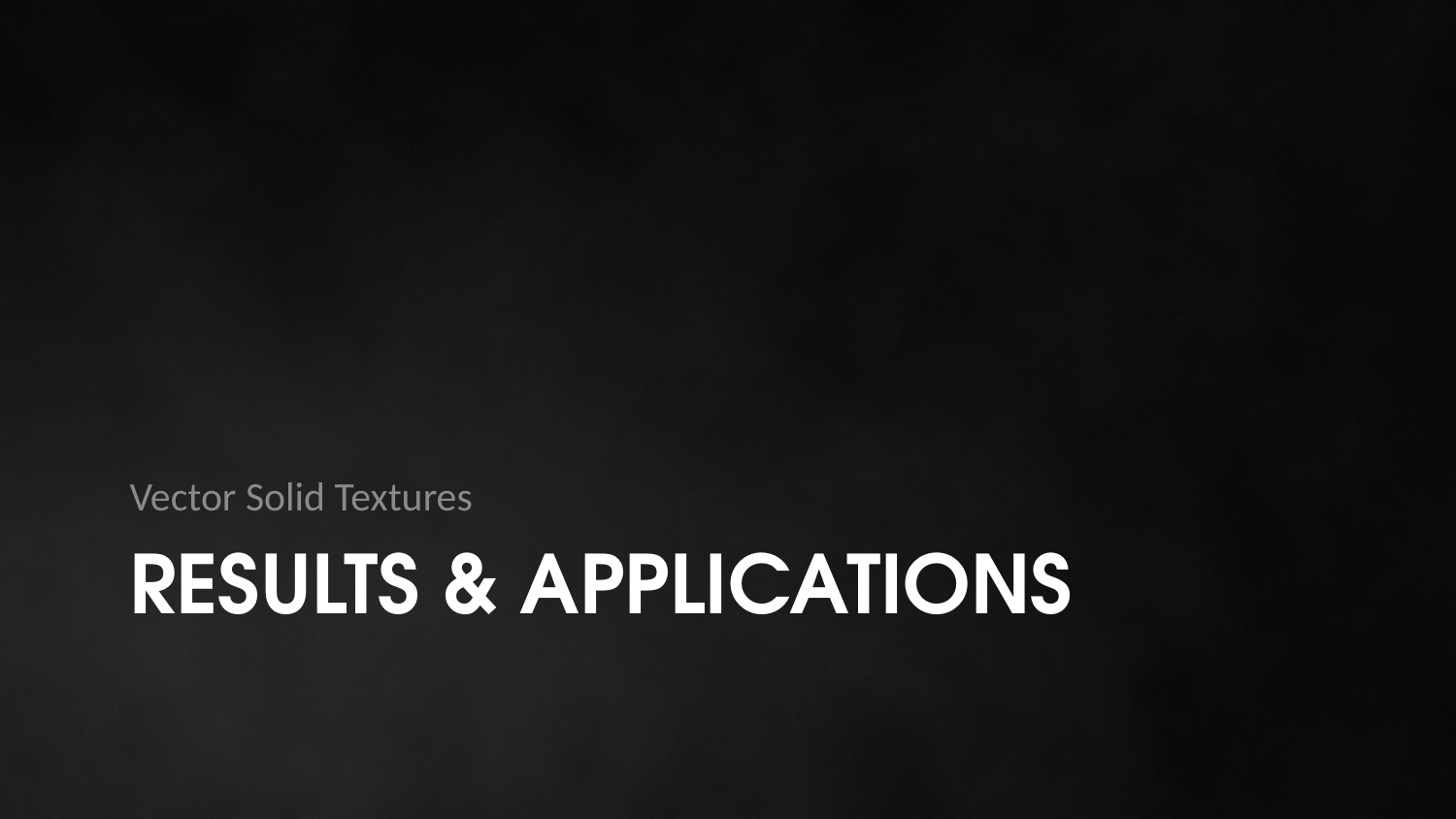

Vector Solid Textures
# Results & Applications